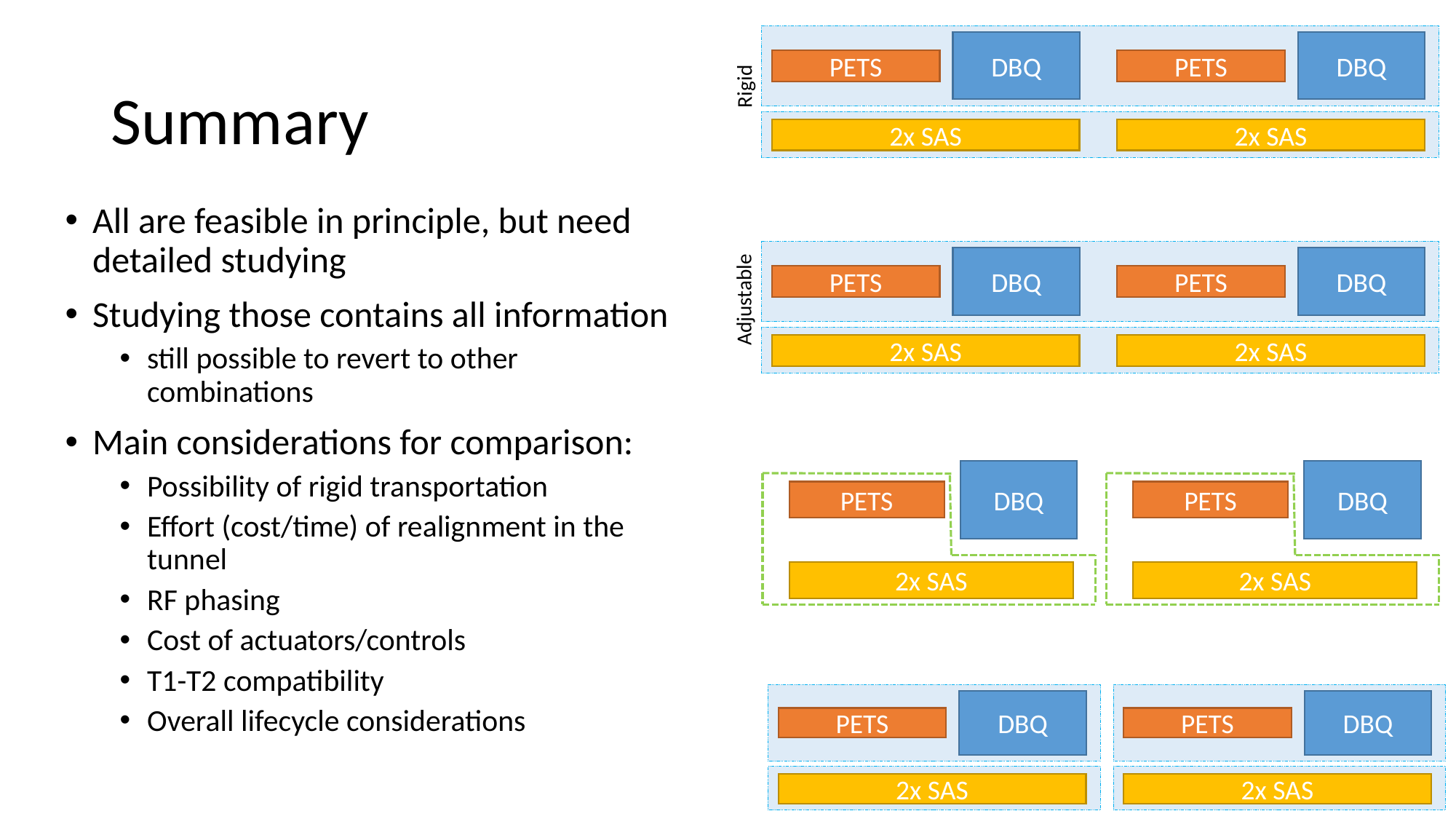

DBQ
DBQ
PETS
PETS

2x SAS
2x SAS
# Summary
Rigid
All are feasible in principle, but need detailed studying
Studying those contains all information
still possible to revert to other combinations
Main considerations for comparison:
Possibility of rigid transportation
Effort (cost/time) of realignment in the tunnel
RF phasing
Cost of actuators/controls
T1-T2 compatibility
Overall lifecycle considerations

DBQ
DBQ
PETS
PETS

2x SAS
2x SAS
Adjustable
DBQ
PETS
2x SAS
DBQ
PETS
2x SAS

DBQ
PETS

2x SAS

DBQ
PETS

2x SAS